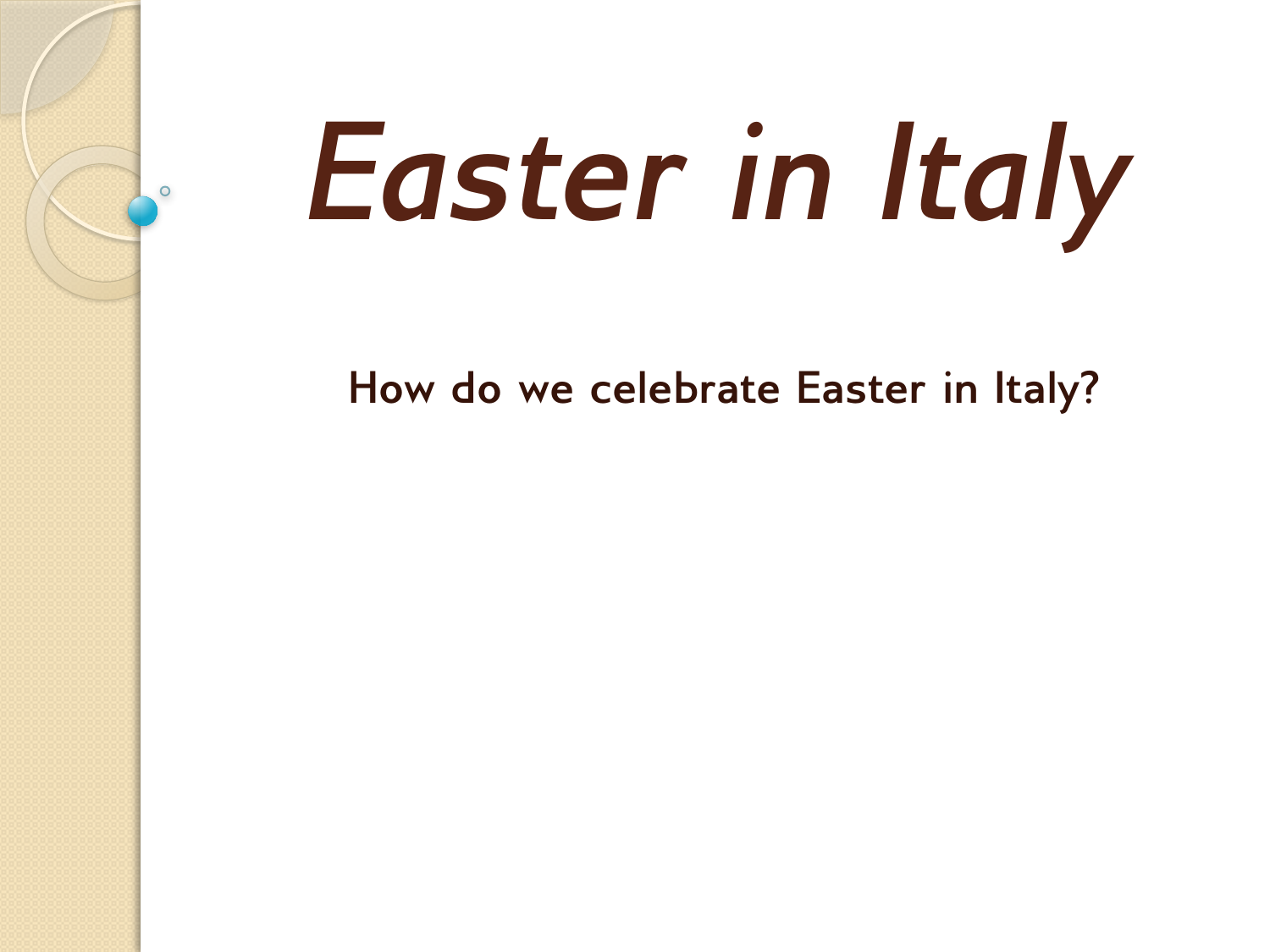

# Easter in Italy
How do we celebrate Easter in Italy?